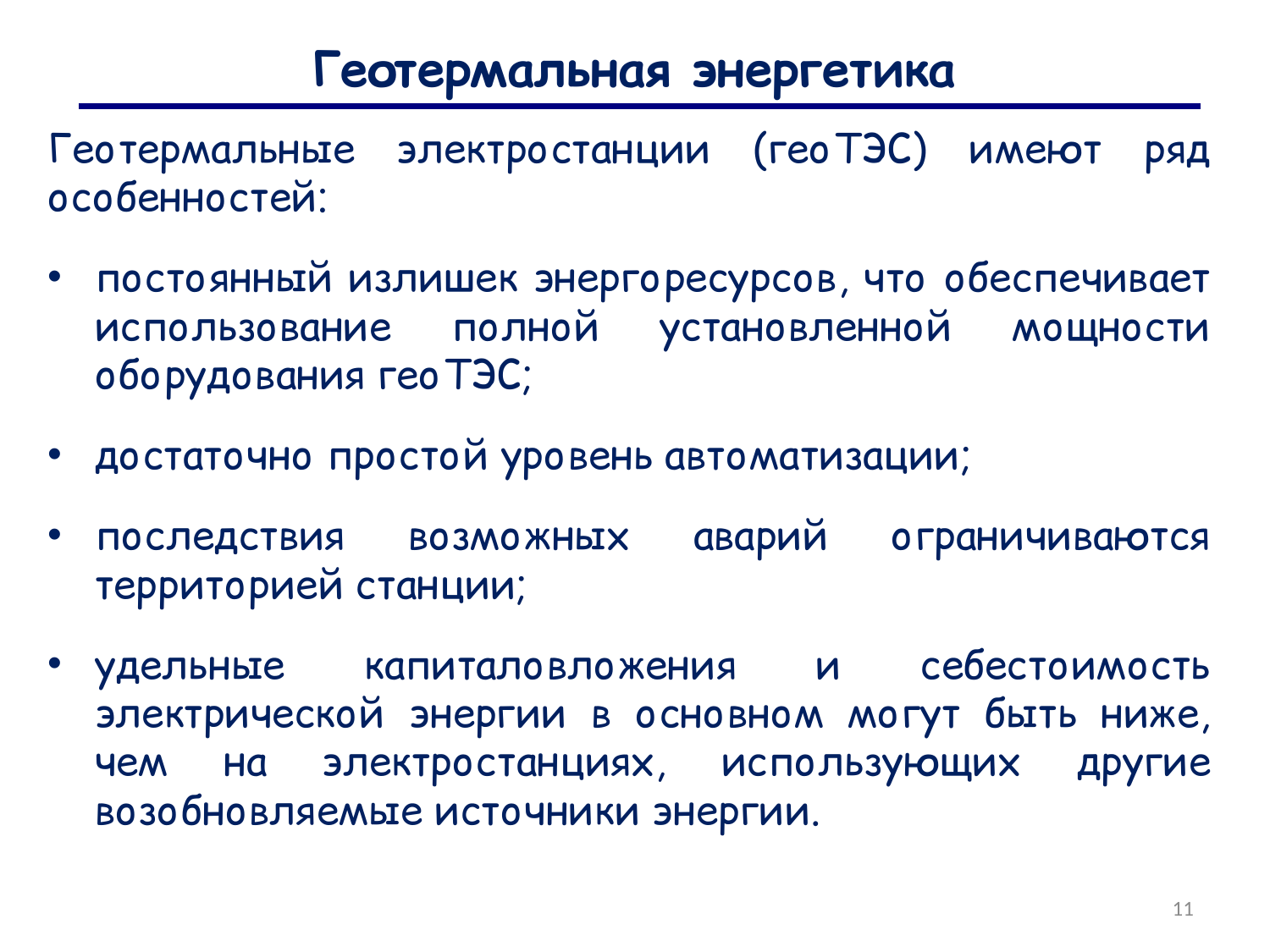

# Геотермальная энергетика

Геотермальные электростанции (геоТЭС) имеют ряд особенностей:
постоянный излишек энергоресурсов, что обеспечивает использование полной установленной мощности оборудования геоТЭС;
достаточно простой уровень автоматизации;
последствия возможных аварий ограничиваются территорией станции;
удельные капиталовложения и себестоимость электрической энергии в основном могут быть ниже, чем на электростанциях, использующих другие возобновляемые источники энергии.
11